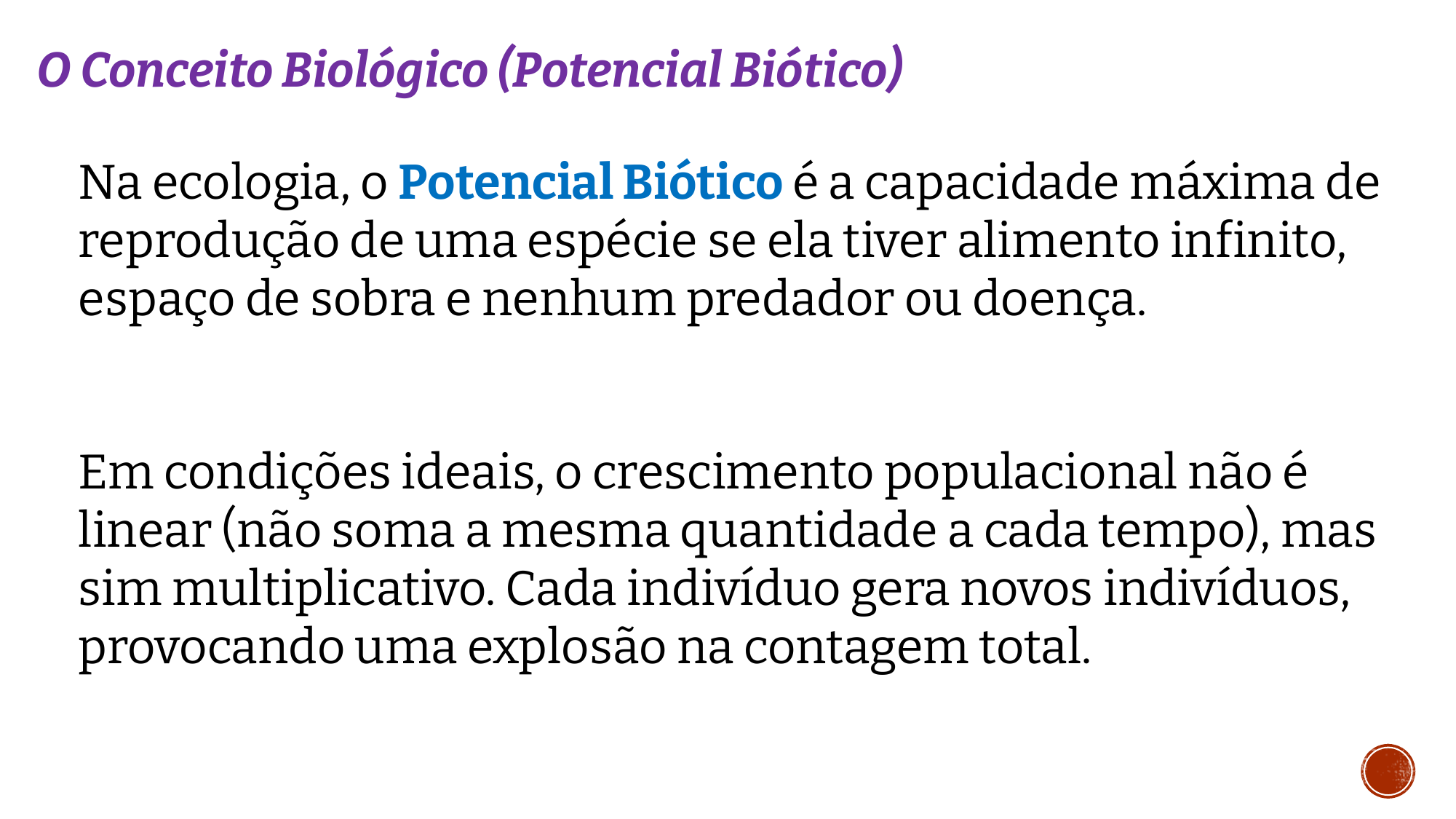

O Conceito Biológico (Potencial Biótico)
Na ecologia, o Potencial Biótico é a capacidade máxima de reprodução de uma espécie se ela tiver alimento infinito, espaço de sobra e nenhum predador ou doença.
Em condições ideais, o crescimento populacional não é linear (não soma a mesma quantidade a cada tempo), mas sim multiplicativo. Cada indivíduo gera novos indivíduos, provocando uma explosão na contagem total.